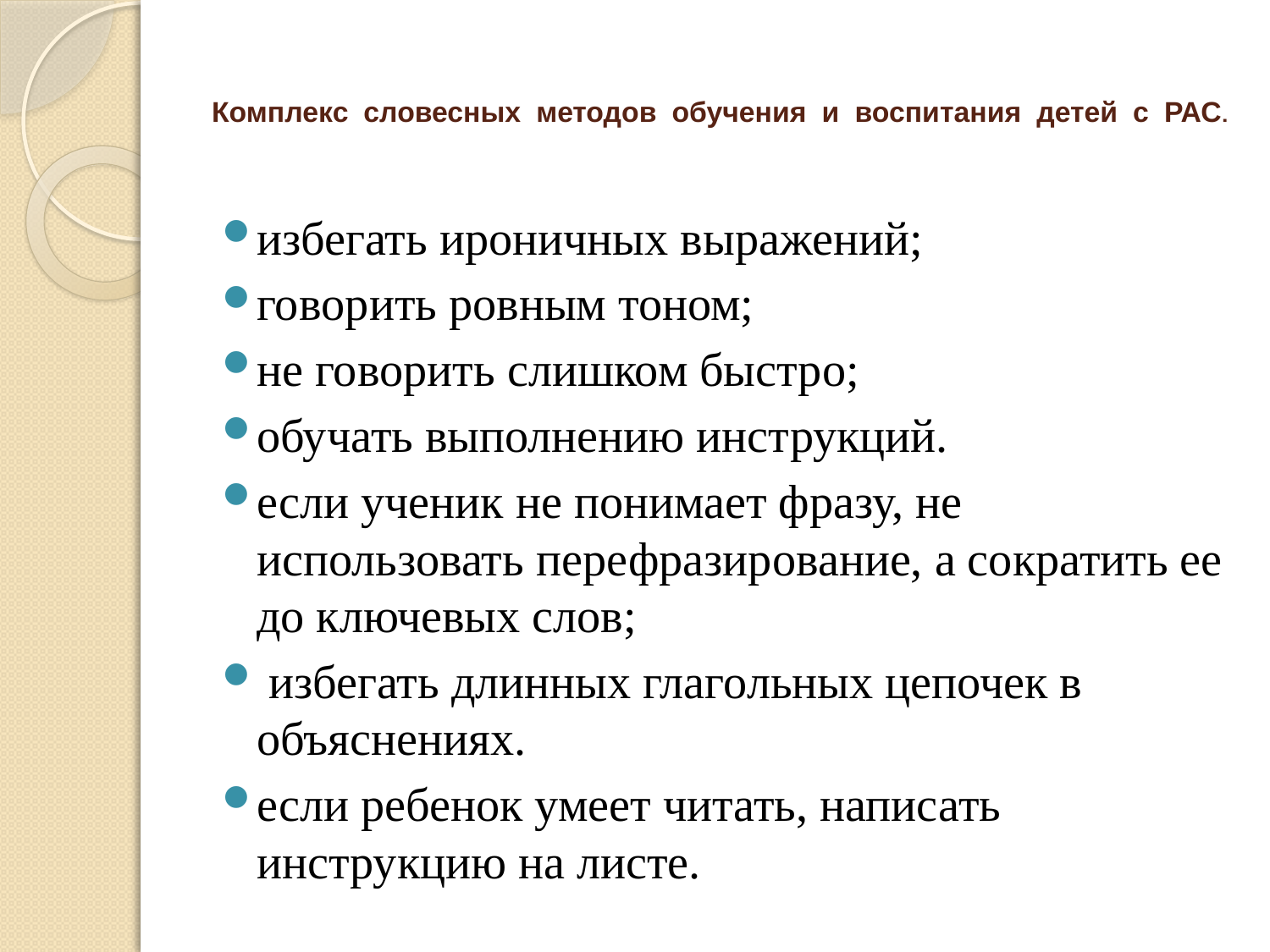

# Комплекс словесных методов обучения и воспитания детей с РАС.
избегать ироничных выражений;
говорить ровным тоном;
не говорить слишком быстро;
обучать выполнению инструкций.
если ученик не понимает фразу, не использовать перефразирование, а сократить ее до ключевых слов;
 избегать длинных глагольных цепочек в объяснениях.
если ребенок умеет читать, написать инструкцию на листе.